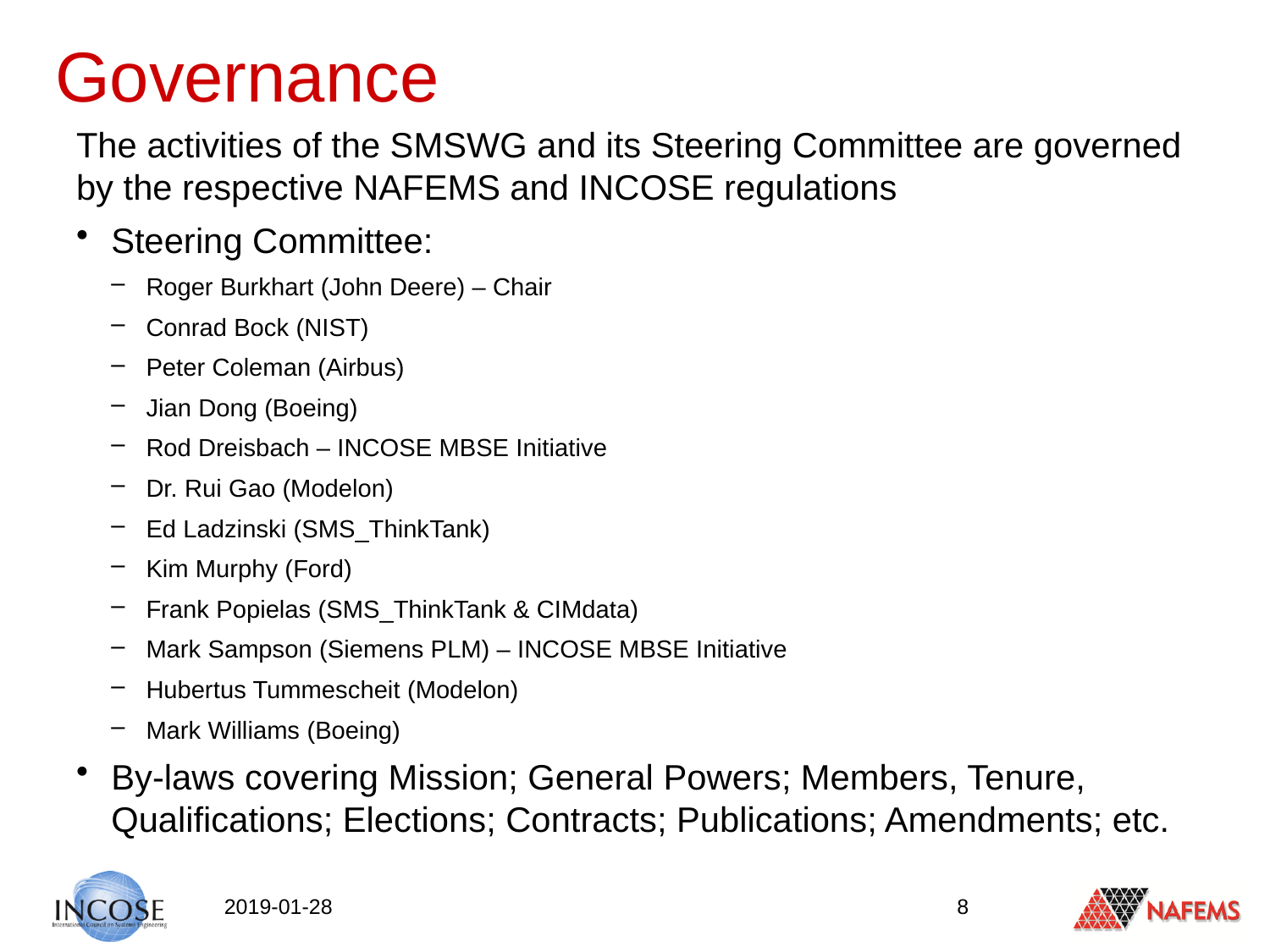

# Governance
The activities of the SMSWG and its Steering Committee are governed by the respective NAFEMS and INCOSE regulations
Steering Committee:
Roger Burkhart (John Deere) – Chair
Conrad Bock (NIST)
Peter Coleman (Airbus)
Jian Dong (Boeing)
Rod Dreisbach – INCOSE MBSE Initiative
Dr. Rui Gao (Modelon)
Ed Ladzinski (SMS_ThinkTank)
Kim Murphy (Ford)
Frank Popielas (SMS_ThinkTank & CIMdata)
Mark Sampson (Siemens PLM) – INCOSE MBSE Initiative
Hubertus Tummescheit (Modelon)
Mark Williams (Boeing)
By-laws covering Mission; General Powers; Members, Tenure, Qualifications; Elections; Contracts; Publications; Amendments; etc.
2019-01-28
8